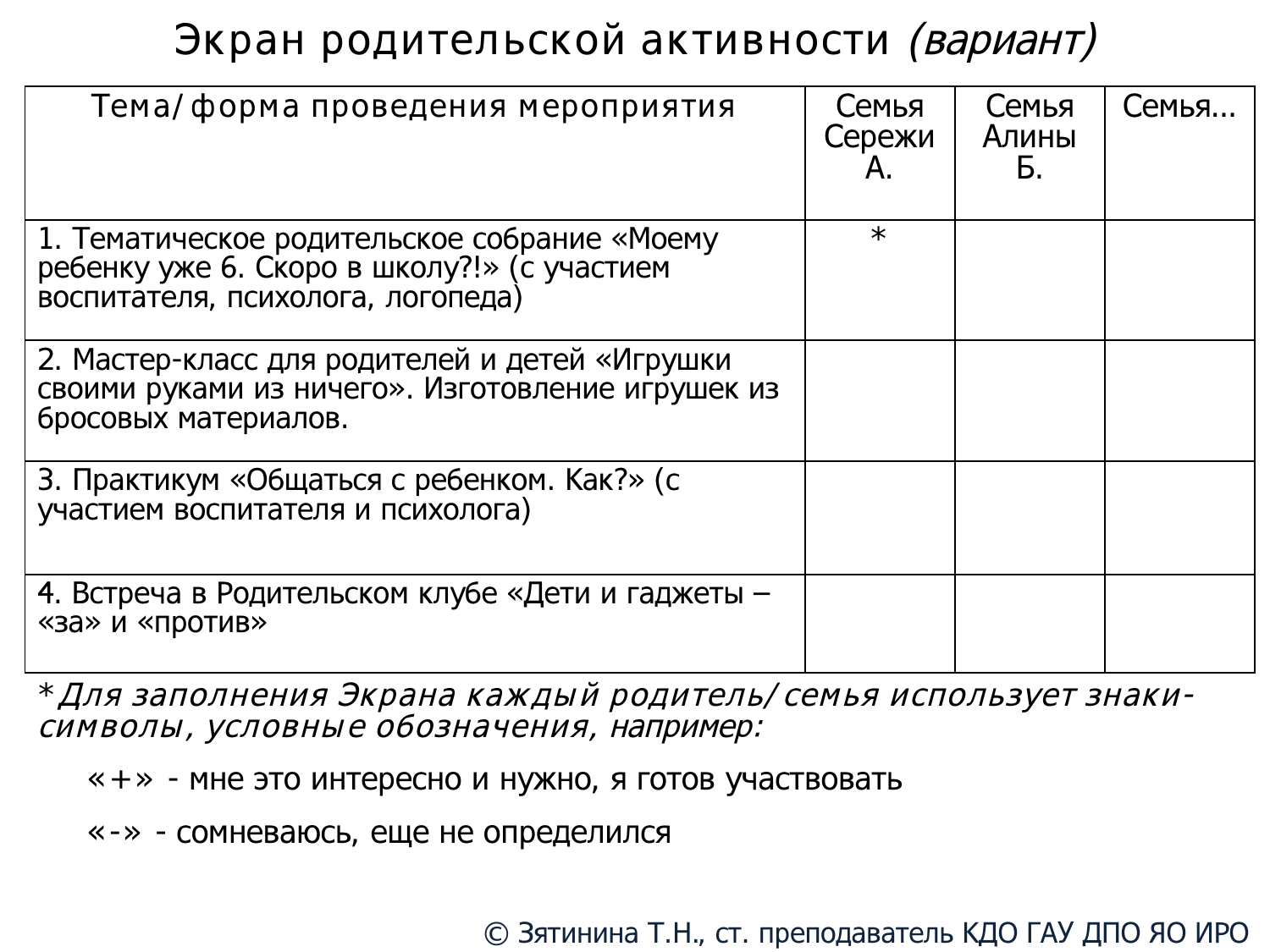

Экран родительской активности (вариант)
| Тема/форма проведения мероприятия | Семья Сережи А. | Семья Алины Б. | Семья… |
| --- | --- | --- | --- |
| 1. Тематическое родительское собрание «Моему ребенку уже 6. Скоро в школу?!» (с участием воспитателя, психолога, логопеда) | \* |  |  |
| 2. Мастер-класс для родителей и детей «Игрушки своими руками из ничего». Изготовление игрушек из бросовых материалов. |  |  |  |
| 3. Практикум «Общаться с ребенком. Как?» (с участием воспитателя и психолога) |  |  |  |
| 4. Встреча в Родительском клубе «Дети и гаджеты – «за» и «против» |  |  |  |
*Для заполнения Экрана каждый родитель/семья использует знаки-символы, условные обозначения, например:
     «+» - мне это интересно и нужно, я готов участвовать
     «-» - сомневаюсь, еще не определился
© Зятинина Т.Н., ст. преподаватель КДО ГАУ ДПО ЯО ИРО